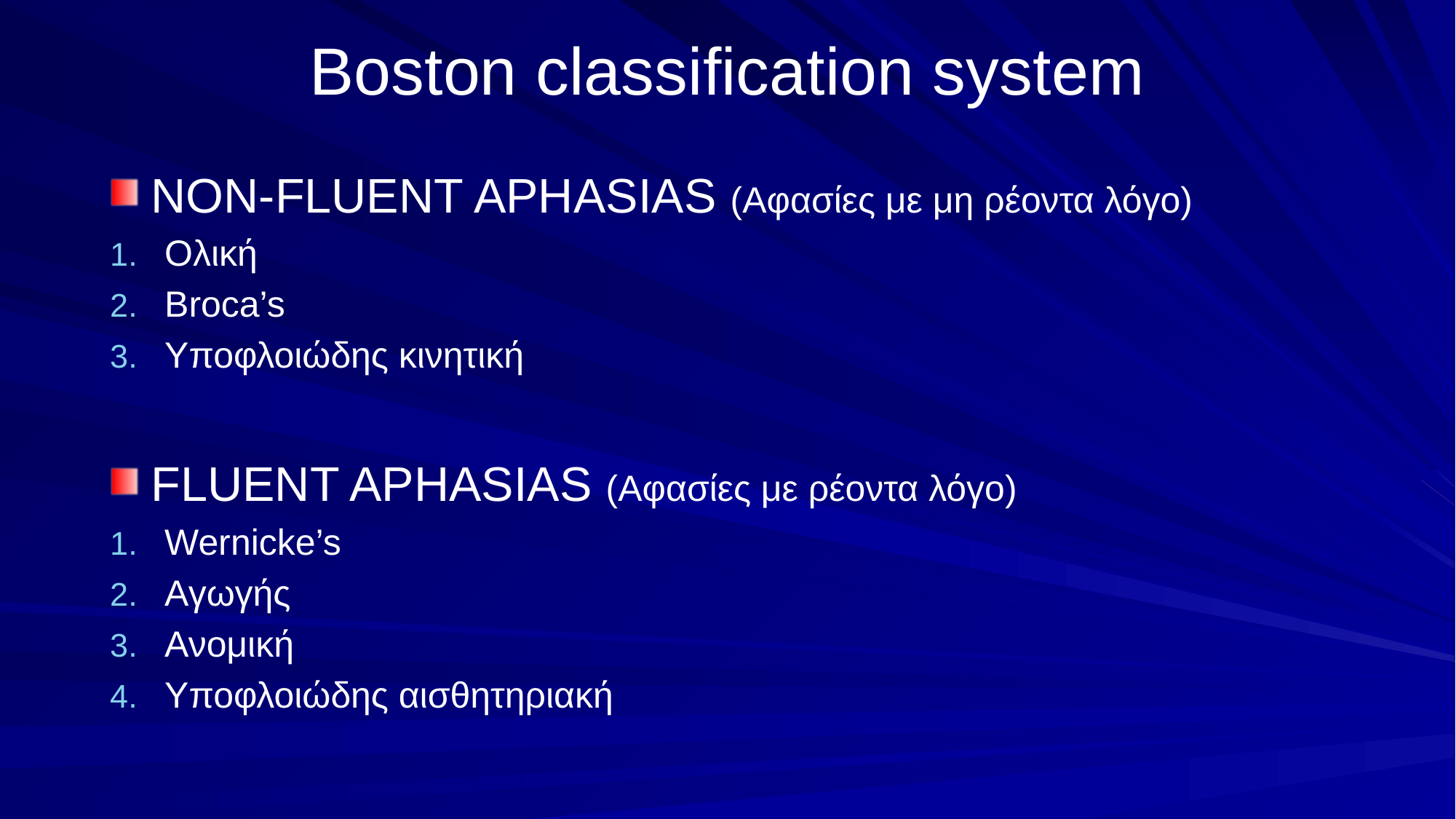

# Boston classification system
NON-FLUENT APHASIAS (Αφασίες με μη ρέοντα λόγο)
Ολική
Broca’s
Υποφλοιώδης κινητική

FLUENT APHASIAS (Αφασίες με ρέοντα λόγο)
Wernicke’s
Αγωγής
Ανομική
Υποφλοιώδης αισθητηριακή